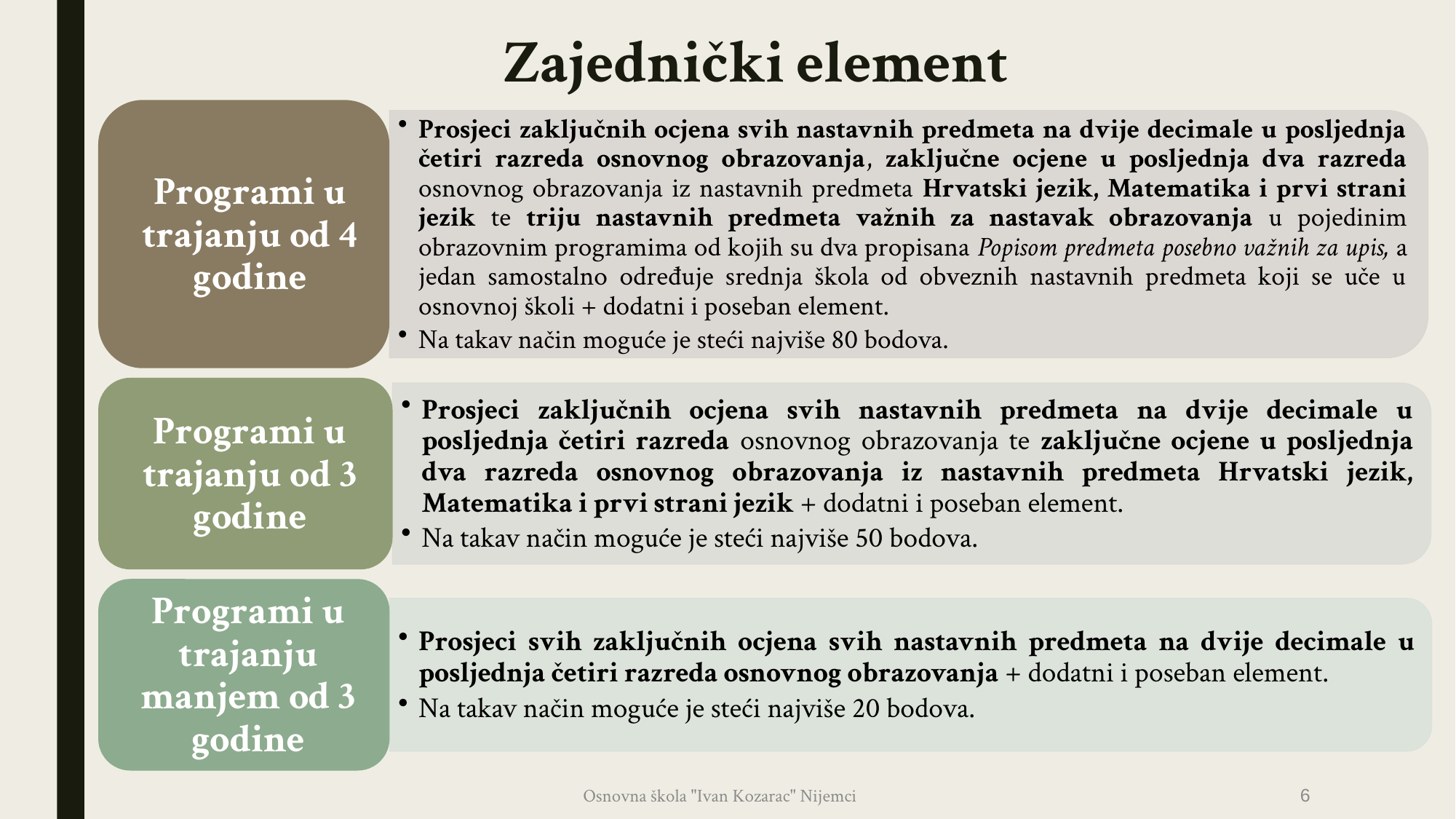

# Zajednički element
Prosjeci zaključnih ocjena svih nastavnih predmeta na dvije decimale u posljednja četiri razreda osnovnog obrazovanja, zaključne ocjene u posljednja dva razreda osnovnog obrazovanja iz nastavnih predmeta Hrvatski jezik, Matematika i prvi strani jezik te triju nastavnih predmeta važnih za nastavak obrazovanja u pojedinim obrazovnim programima od kojih su dva propisana Popisom predmeta posebno važnih za upis, a jedan samostalno određuje srednja škola od obveznih nastavnih predmeta koji se uče u osnovnoj školi + dodatni i poseban element.
Na takav način moguće je steći najviše 80 bodova.
Programi u trajanju od 4 godine
Prosjeci zaključnih ocjena svih nastavnih predmeta na dvije decimale u posljednja četiri razreda osnovnog obrazovanja te zaključne ocjene u posljednja dva razreda osnovnog obrazovanja iz nastavnih predmeta Hrvatski jezik, Matematika i prvi strani jezik + dodatni i poseban element.
Na takav način moguće je steći najviše 50 bodova.
Programi u trajanju od 3 godine
Prosjeci svih zaključnih ocjena svih nastavnih predmeta na dvije decimale u posljednja četiri razreda osnovnog obrazovanja + dodatni i poseban element.
Na takav način moguće je steći najviše 20 bodova.
Programi u trajanju manjem od 3 godine

Osnovna škola "Ivan Kozarac" Nijemci
6